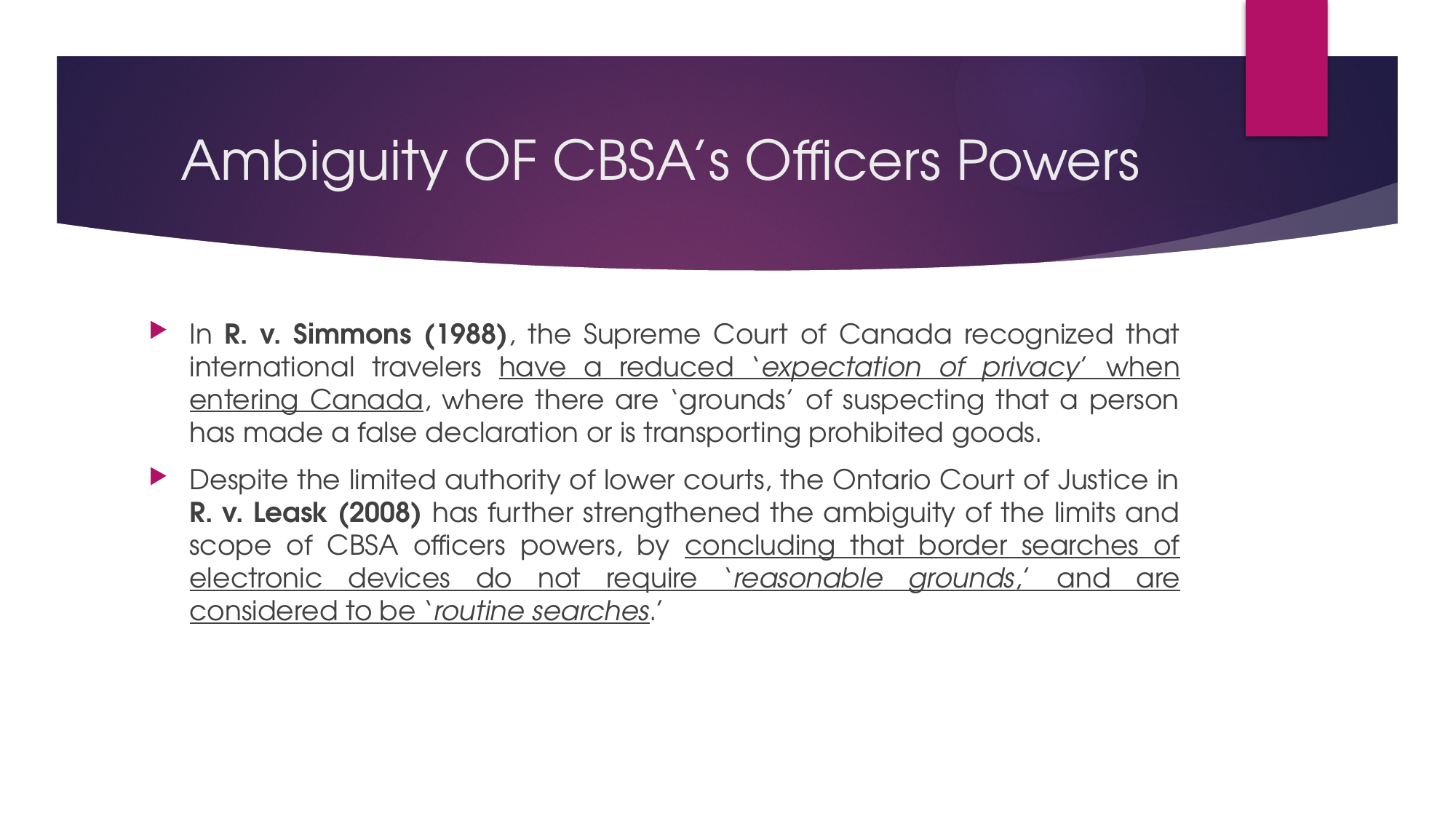

# Ambiguity OF CBSA’s Officers Powers
In R. v. Simmons (1988), the Supreme Court of Canada recognized that international travelers have a reduced ‘expectation of privacy’ when entering Canada, where there are ‘grounds’ of suspecting that a person has made a false declaration or is transporting prohibited goods.
Despite the limited authority of lower courts, the Ontario Court of Justice in R. v. Leask (2008) has further strengthened the ambiguity of the limits and scope of CBSA officers powers, by concluding that border searches of electronic devices do not require ‘reasonable grounds,’ and are considered to be ‘routine searches.’